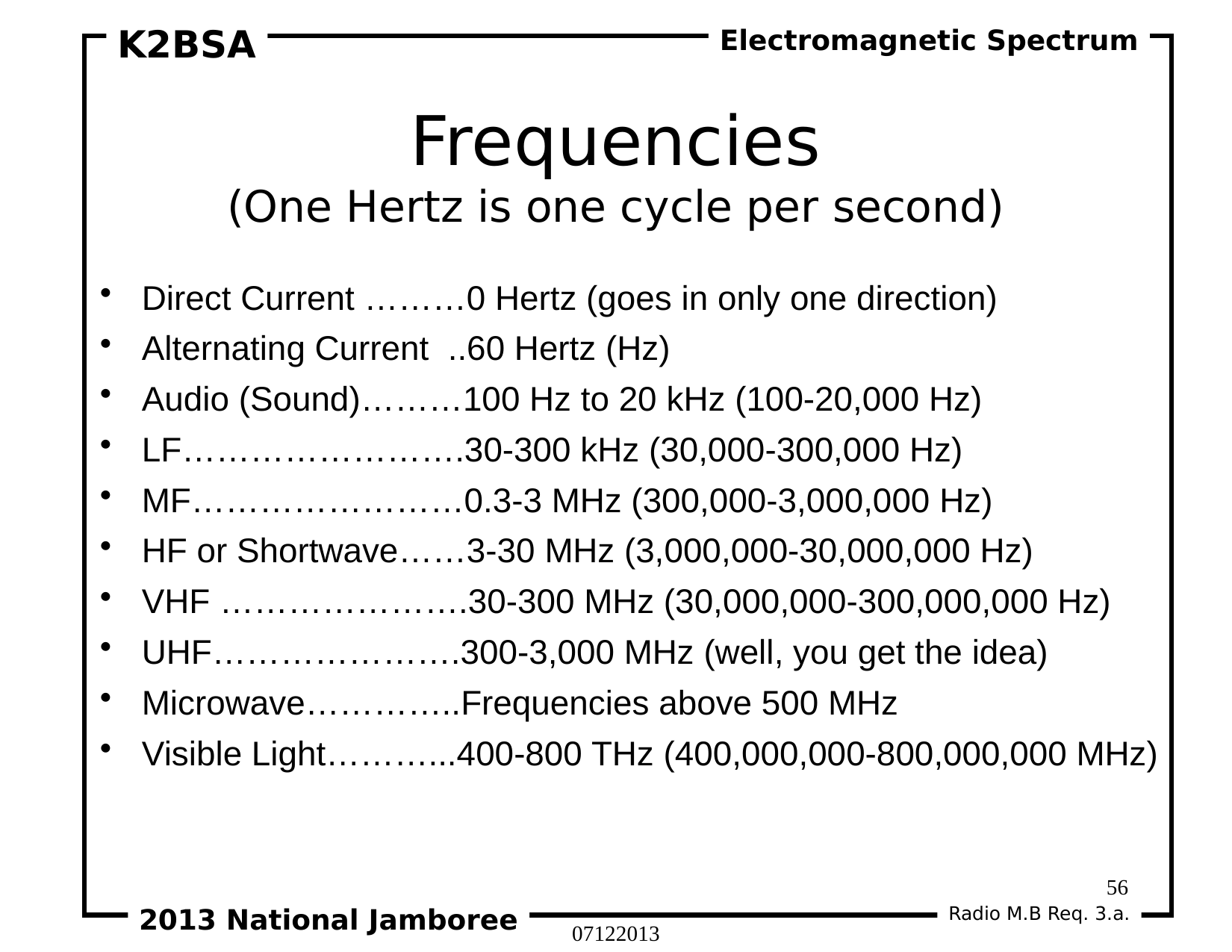

K2BSA
Electromagnetic Spectrum

# Frequencies (One Hertz is one cycle per second)
Direct Current ………0 Hertz (goes in only one direction)
Alternating Current  ..60 Hertz (Hz)
Audio (Sound)………100 Hz to 20 kHz (100-20,000 Hz)
LF…………………….30-300 kHz (30,000-300,000 Hz)
MF……………………0.3-3 MHz (300,000-3,000,000 Hz)
HF or Shortwave……3-30 MHz (3,000,000-30,000,000 Hz)
VHF ………………….30-300 MHz (30,000,000-300,000,000 Hz)
UHF………………….300-3,000 MHz (well, you get the idea)
Microwave…………..Frequencies above 500 MHz
Visible Light………...400-800 THz (400,000,000-800,000,000 MHz)
56
Radio M.B Req. 3.a.
2013 National Jamboree
07122013